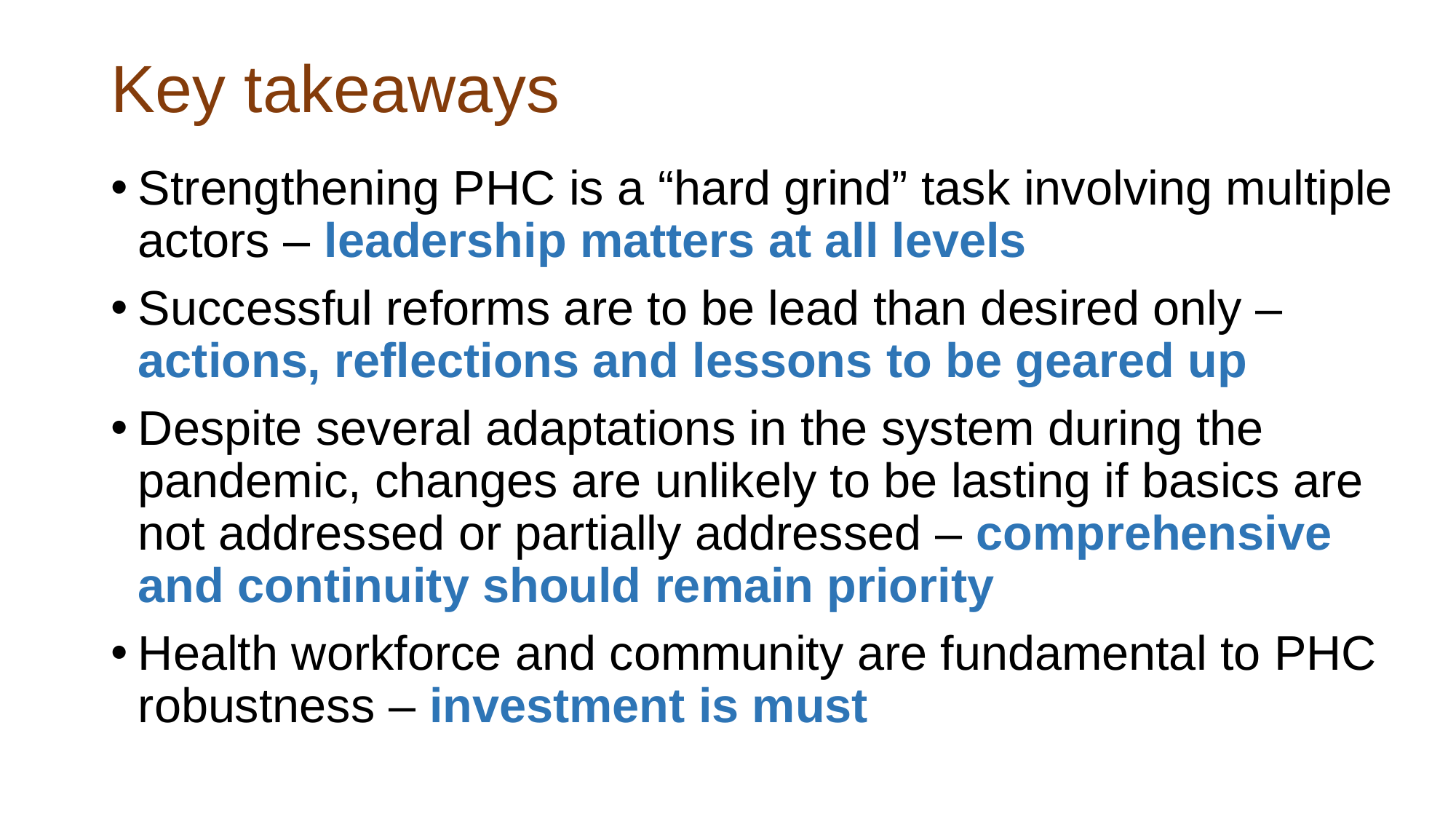

# Key takeaways
Strengthening PHC is a “hard grind” task involving multiple actors – leadership matters at all levels
Successful reforms are to be lead than desired only – actions, reflections and lessons to be geared up
Despite several adaptations in the system during the pandemic, changes are unlikely to be lasting if basics are not addressed or partially addressed – comprehensive and continuity should remain priority
Health workforce and community are fundamental to PHC robustness – investment is must